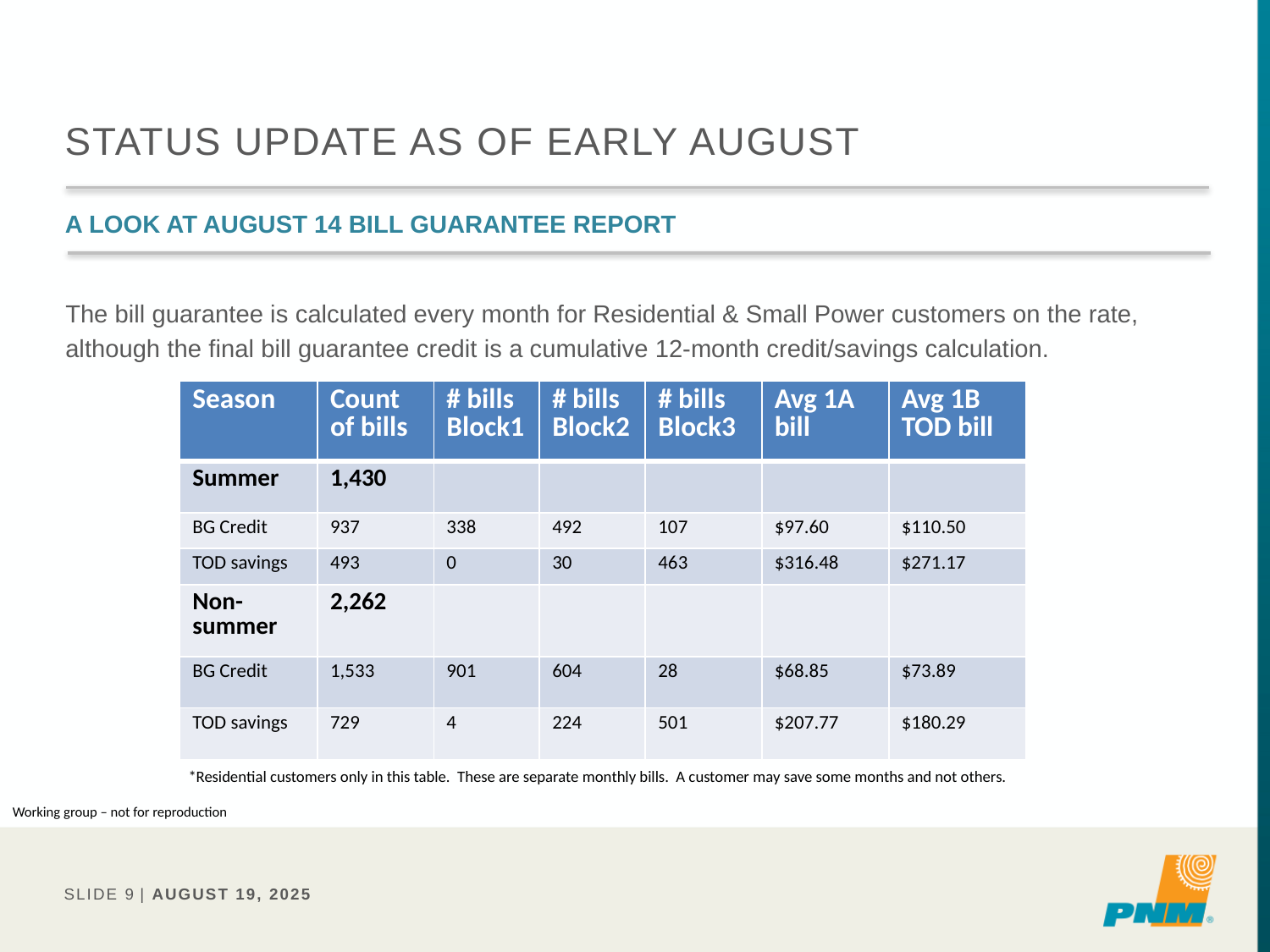

# Status update as of early august
A look at august 14 bill guarantee report
The bill guarantee is calculated every month for Residential & Small Power customers on the rate, although the final bill guarantee credit is a cumulative 12-month credit/savings calculation.

| Season | Count of bills | # bills Block1 | # bills Block2 | # bills Block3 | Avg 1A bill | Avg 1B TOD bill |
| --- | --- | --- | --- | --- | --- | --- |
| Summer | 1,430 |  |  |  |  |  |
| BG Credit | 937 | 338 | 492 | 107 | $97.60 | $110.50 |
| TOD savings | 493 | 0 | 30 | 463 | $316.48 | $271.17 |
| Non-summer | 2,262 |  |  |  |  |  |
| BG Credit | 1,533 | 901 | 604 | 28 | $68.85 | $73.89 |
| TOD savings | 729 | 4 | 224 | 501 | $207.77 | $180.29 |
*Residential customers only in this table.  These are separate monthly bills.  A customer may save some months and not others.
Working group – not for reproduction